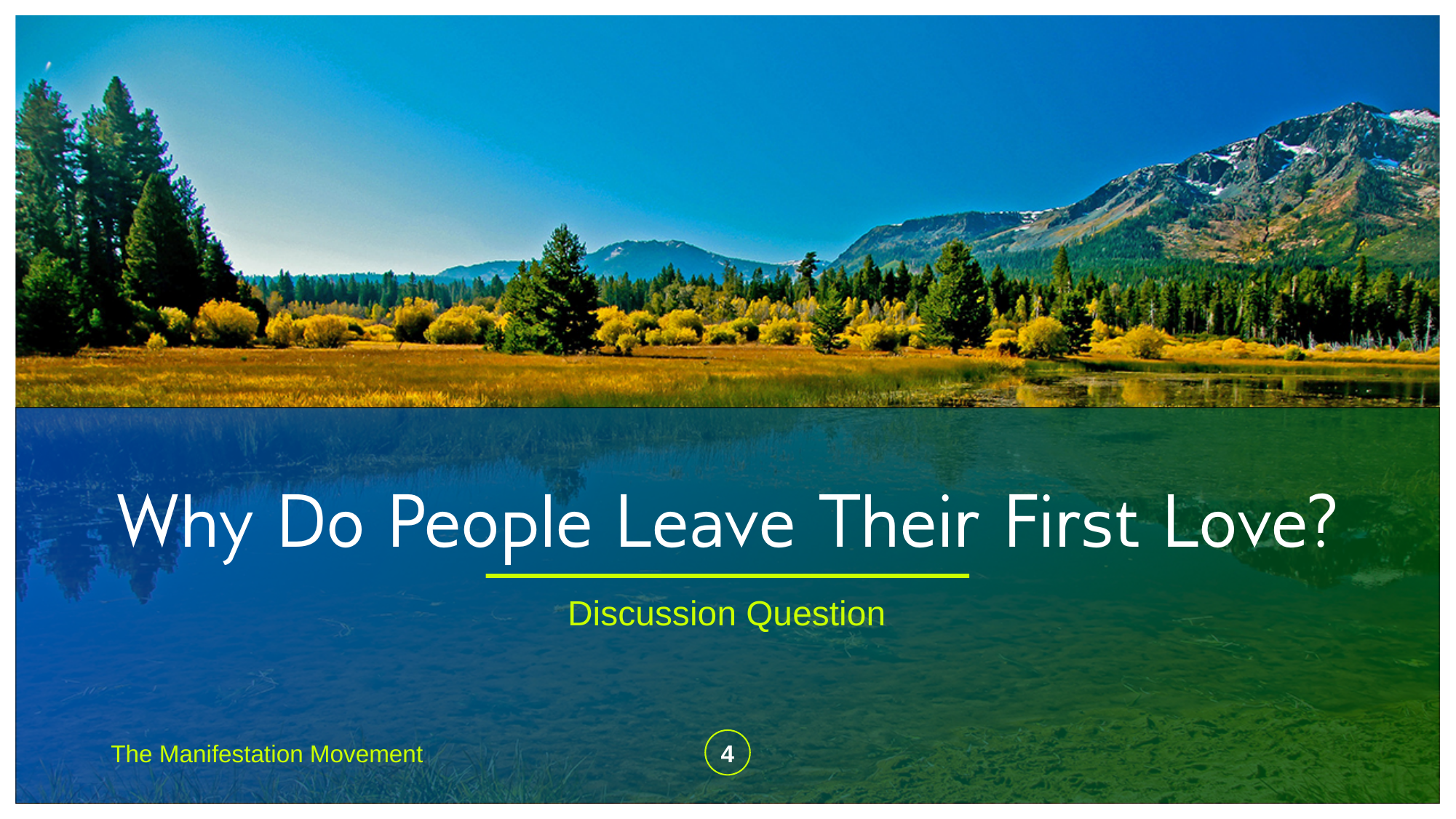

# Why Do People Leave Their First Love?
Discussion Question
The Manifestation Movement
4